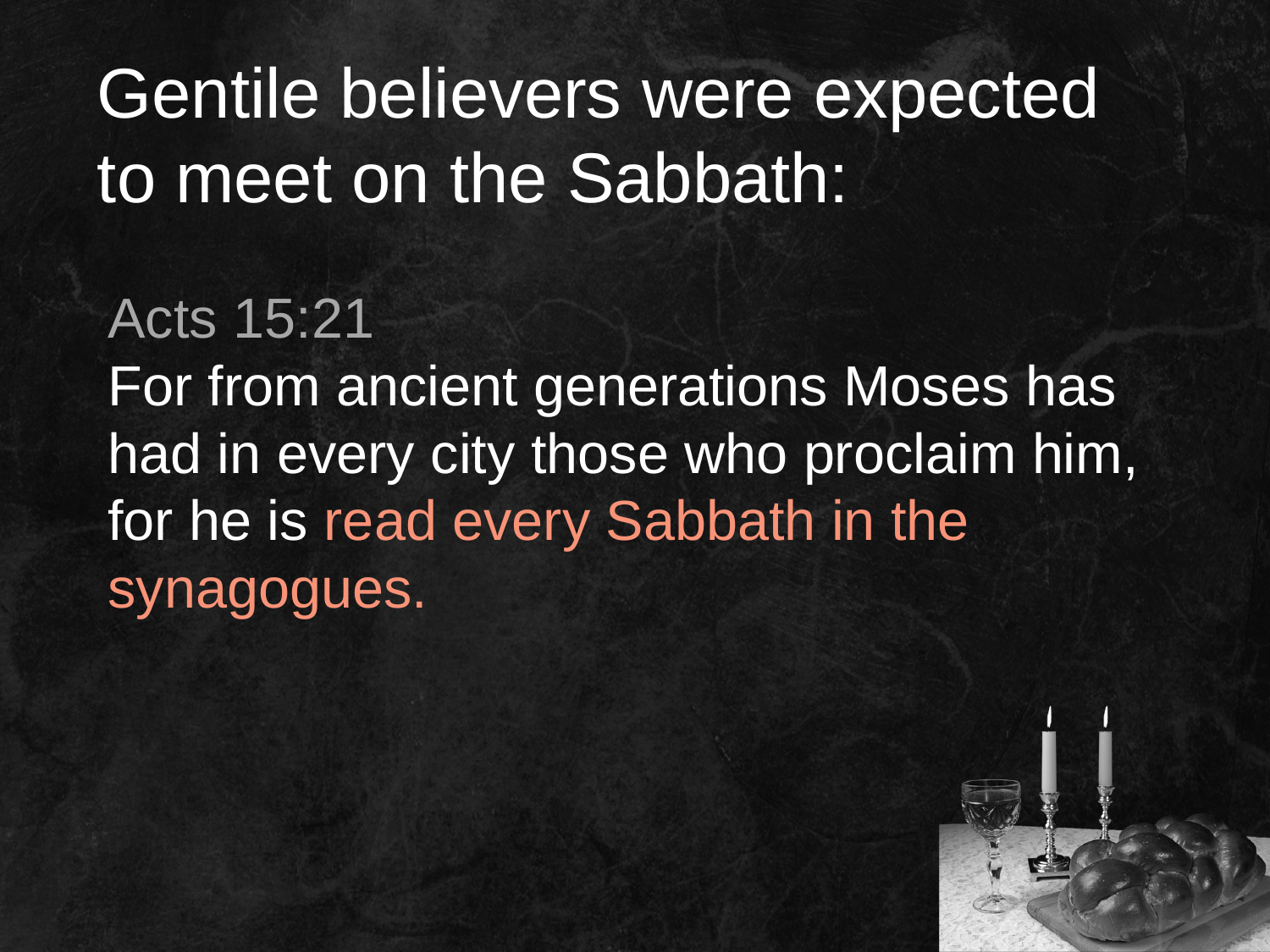

# Gentile believers were expected to meet on the Sabbath:
Acts 15:21
For from ancient generations Moses has had in every city those who proclaim him, for he is read every Sabbath in the synagogues.